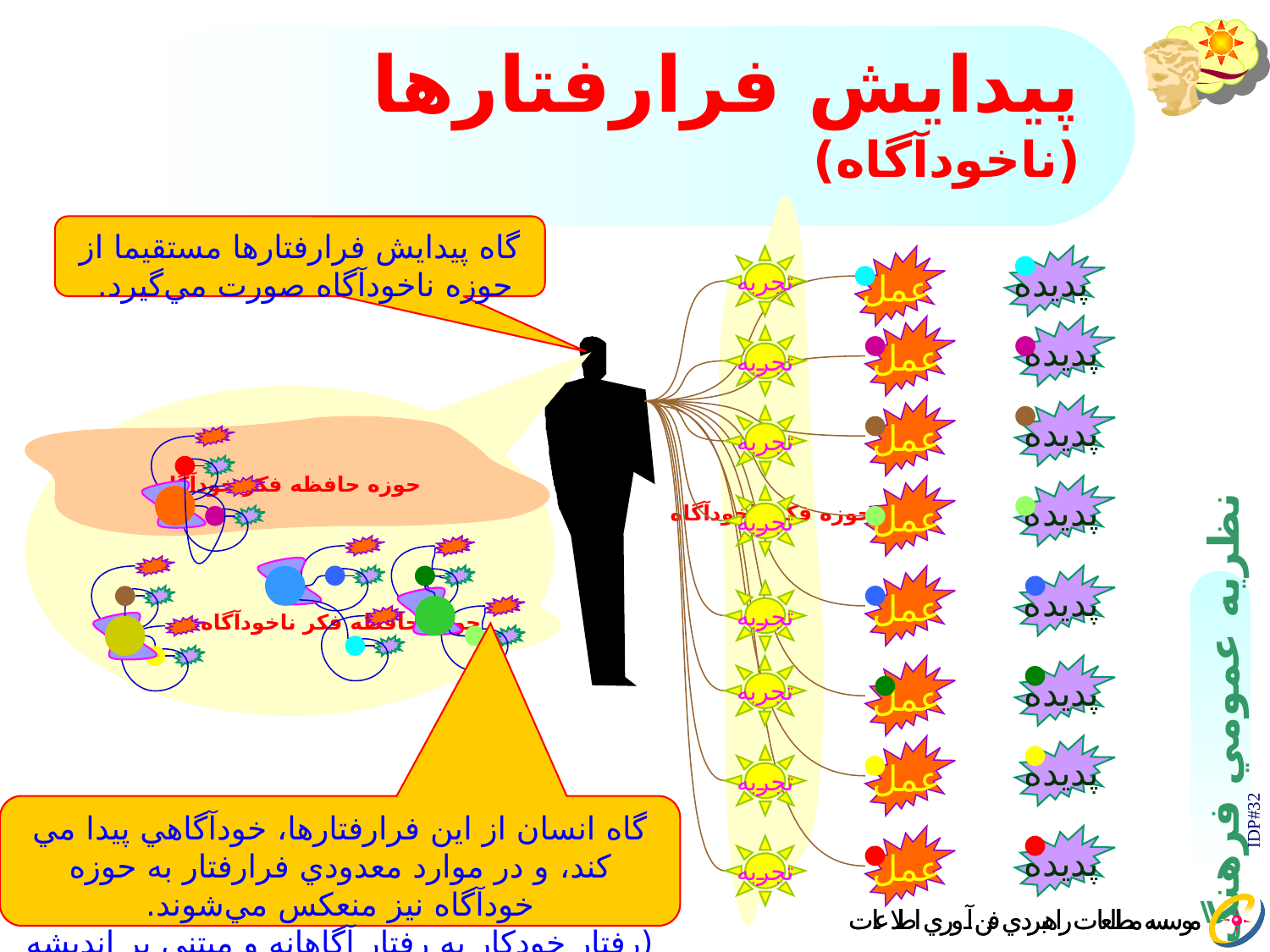

# پيدايش فرارفتارها (ناخودآگاه)

حوزه فکر ناخودآگاه
گاه پيدايش فرارفتارها مستقيما از حوزه ناخودآگاه صورت مي‌گيرد.
عمل

تجربه
پديده

عمل

پديده

تجربه

عمل

پديده

عمل

عمل

عمل

عمل

تجربه
تجربه
تجربه
تجربه
تجربه
تجربه
عمل

حوزه حافظه فکر خودآگاه

پديده

حوزه حافظه فکر ناخودآگاه

پديده

پديده

پديده

گاه انسان از اين فرارفتارها، خودآگاهي پيدا مي كند،‌ و در موارد معدودي فرارفتار به حوزه خودآگاه نيز منعكس مي‌شوند.
(رفتار خودكار به رفتار آگاهانه و مبتني بر انديشه تبديل مي‌شود)
IDP#32
پديده